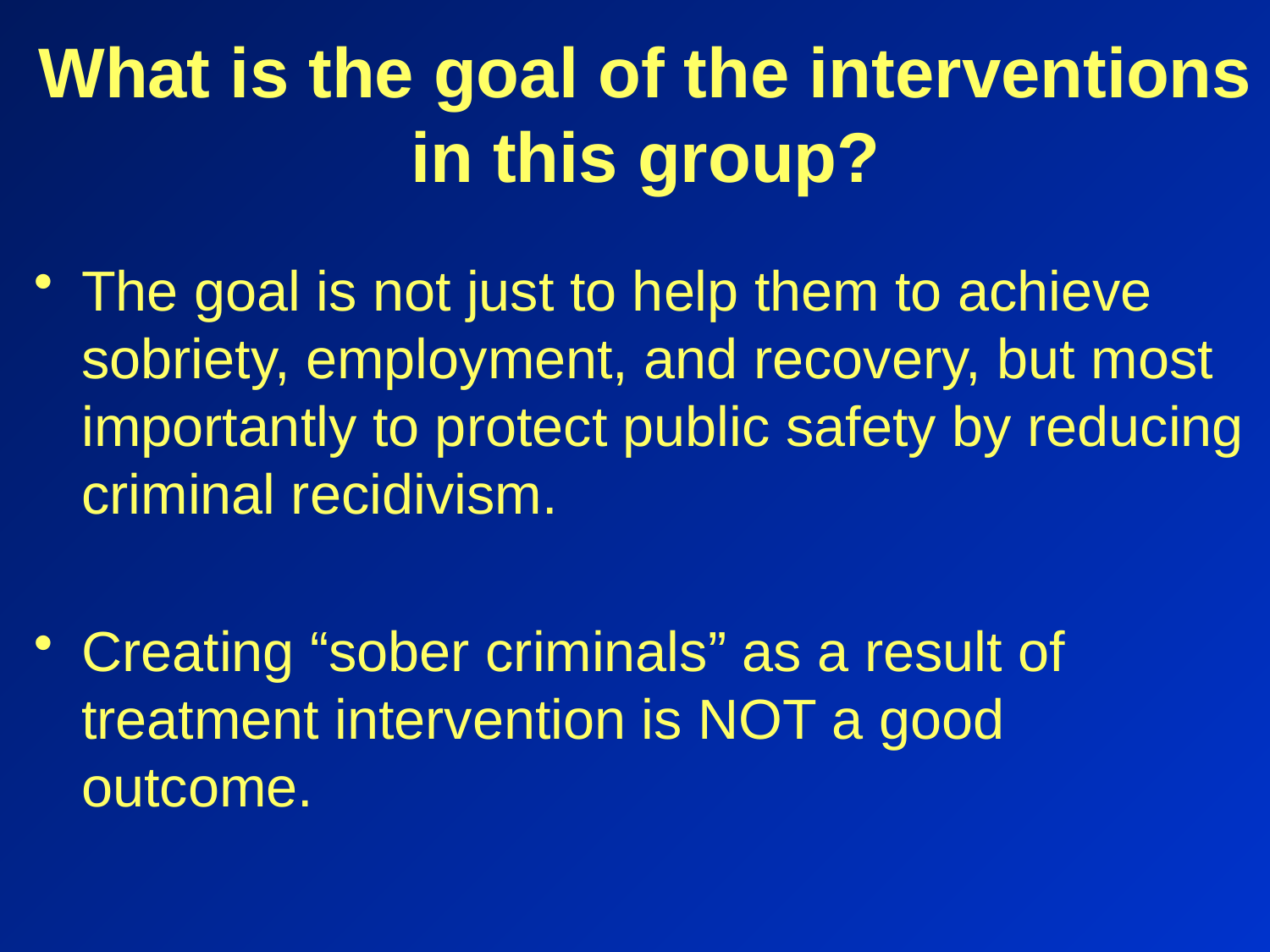

What is the goal of the interventions in this group?
# The goal is not just to help them to achieve sobriety, employment, and recovery, but most importantly to protect public safety by reducing criminal recidivism.

Creating “sober criminals” as a result of treatment intervention is NOT a good outcome.